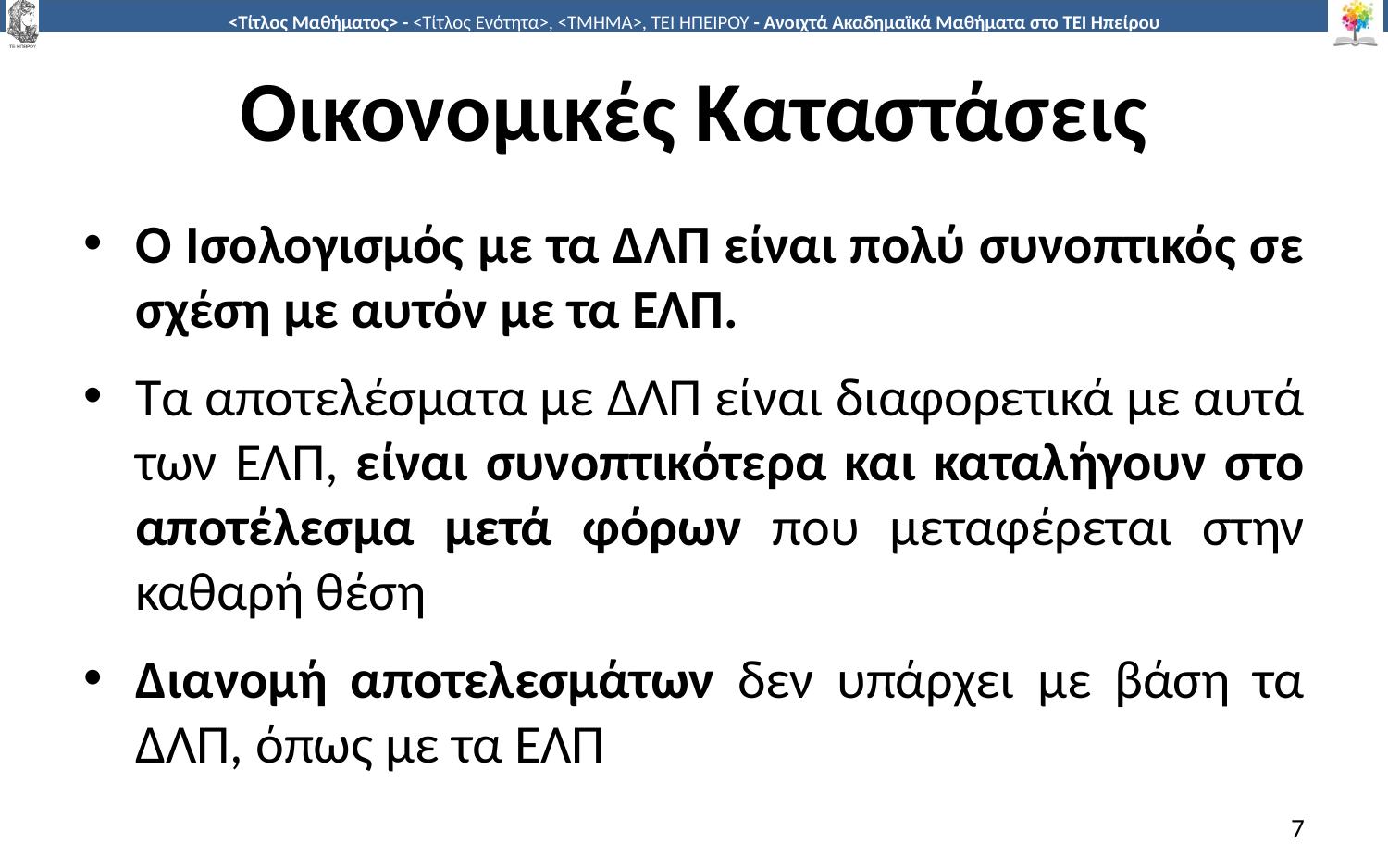

# Οικονομικές Καταστάσεις
Ο Ισολογισμός με τα ΔΛΠ είναι πολύ συνοπτικός σε σχέση με αυτόν με τα ΕΛΠ.
Τα αποτελέσματα με ΔΛΠ είναι διαφορετικά με αυτά των ΕΛΠ, είναι συνοπτικότερα και καταλήγουν στο αποτέλεσμα μετά φόρων που μεταφέρεται στην καθαρή θέση
Διανομή αποτελεσμάτων δεν υπάρχει με βάση τα ΔΛΠ, όπως με τα ΕΛΠ

7